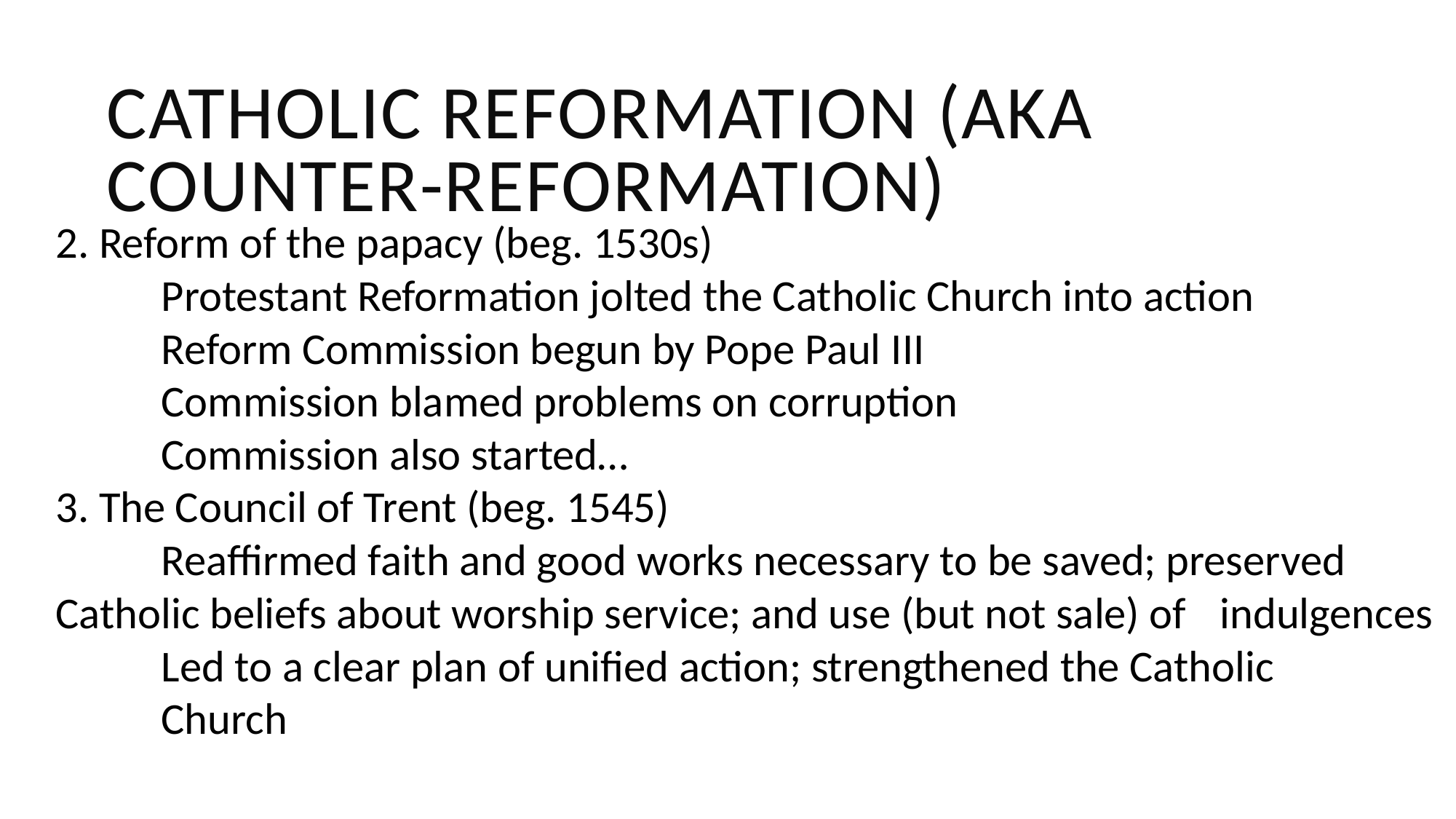

Catholic Reformation (aka counter-reformation)
2. Reform of the papacy (beg. 1530s)
	Protestant Reformation jolted the Catholic Church into action
	Reform Commission begun by Pope Paul III
	Commission blamed problems on corruption
	Commission also started…
3. The Council of Trent (beg. 1545)
	Reaffirmed faith and good works necessary to be saved; preserved	Catholic beliefs about worship service; and use (but not sale) of 	indulgences
	Led to a clear plan of unified action; strengthened the Catholic
	Church